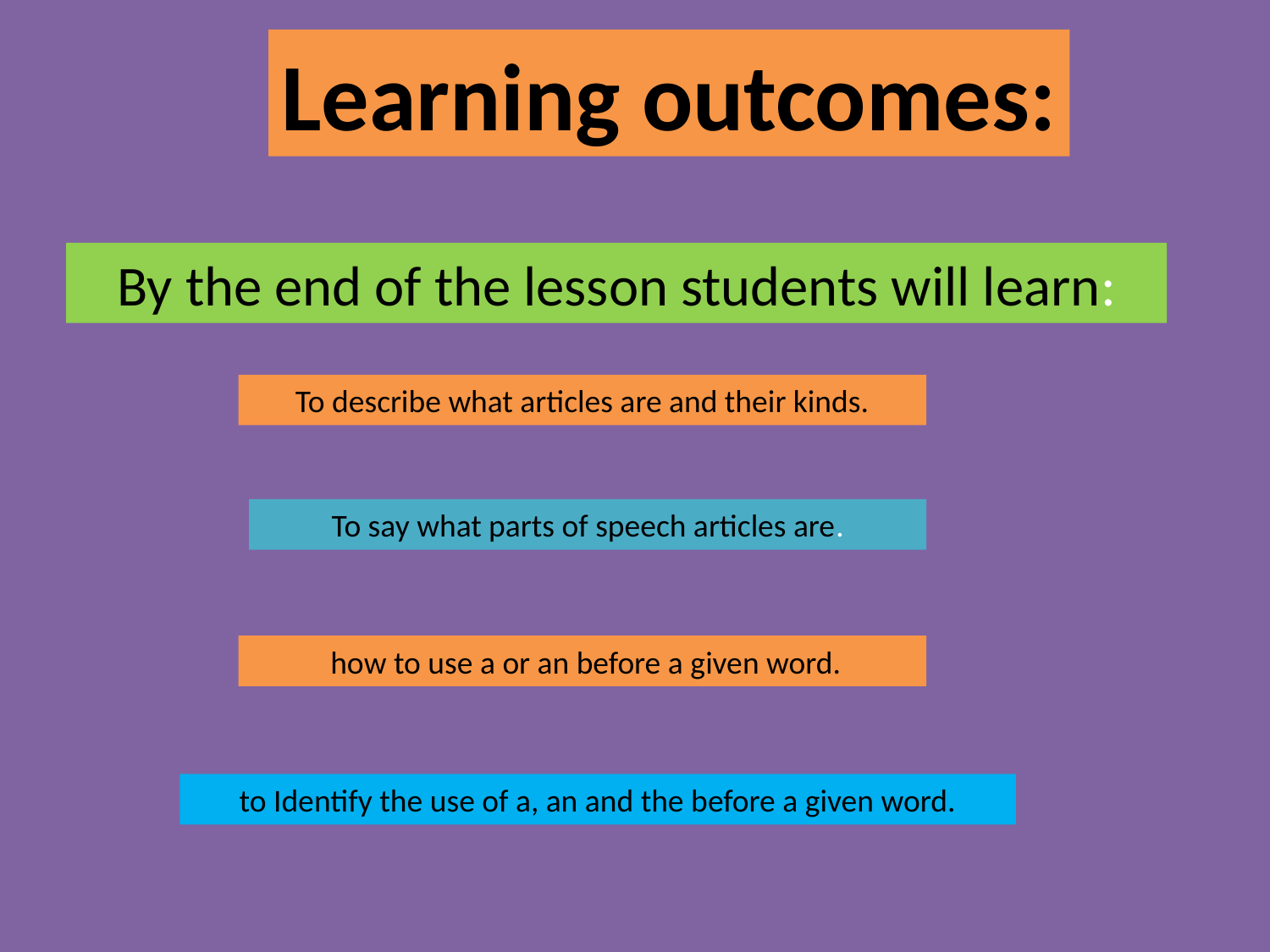

Learning outcomes:
By the end of the lesson students will learn:
To describe what articles are and their kinds.
To say what parts of speech articles are.
 how to use a or an before a given word.
to Identify the use of a, an and the before a given word.